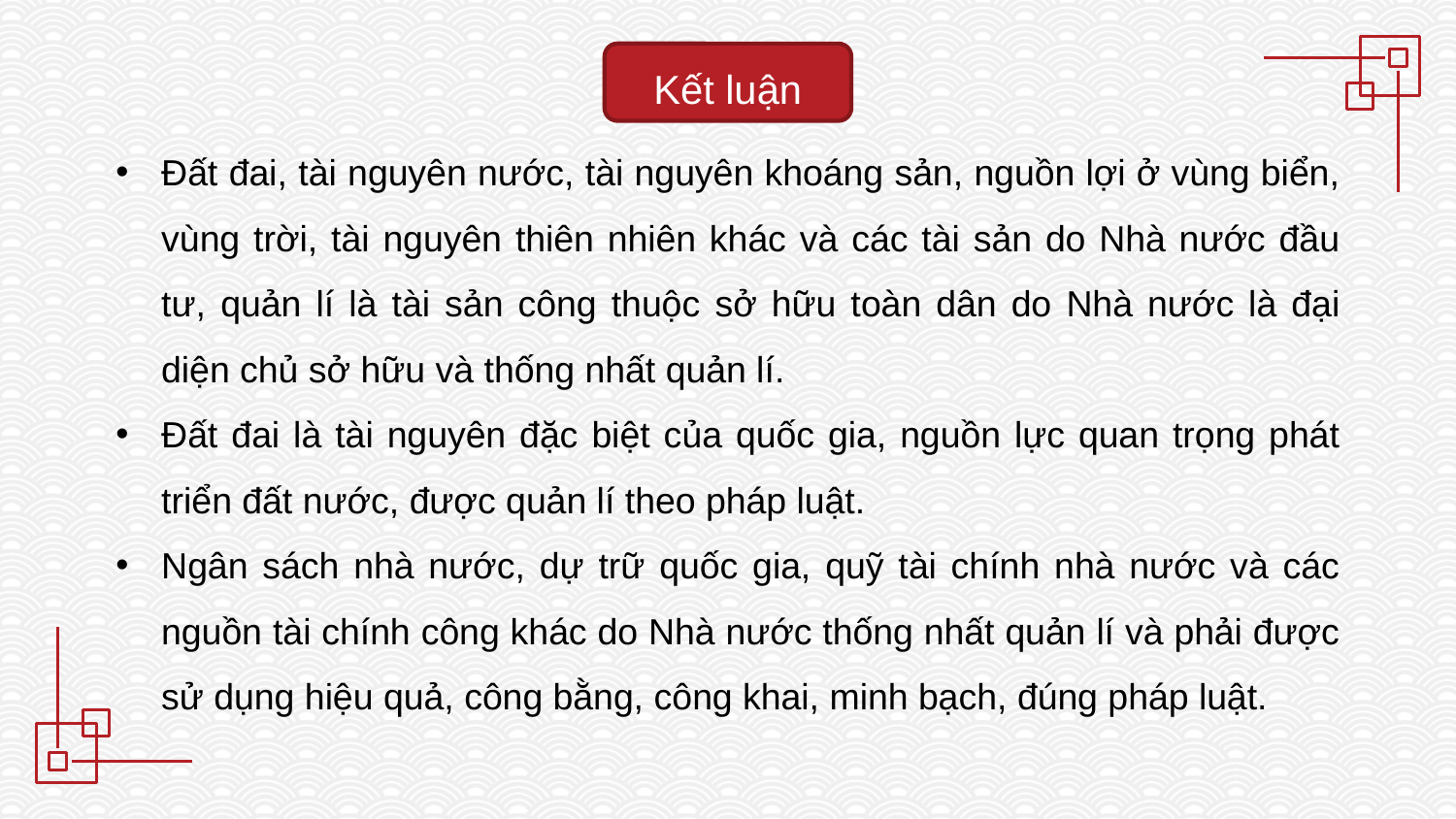

Kết luận
Đất đai, tài nguyên nước, tài nguyên khoáng sản, nguồn lợi ở vùng biển, vùng trời, tài nguyên thiên nhiên khác và các tài sản do Nhà nước đầu tư, quản lí là tài sản công thuộc sở hữu toàn dân do Nhà nước là đại diện chủ sở hữu và thống nhất quản lí.
Đất đai là tài nguyên đặc biệt của quốc gia, nguồn lực quan trọng phát triển đất nước, được quản lí theo pháp luật.
Ngân sách nhà nước, dự trữ quốc gia, quỹ tài chính nhà nước và các nguồn tài chính công khác do Nhà nước thống nhất quản lí và phải được sử dụng hiệu quả, công bằng, công khai, minh bạch, đúng pháp luật.